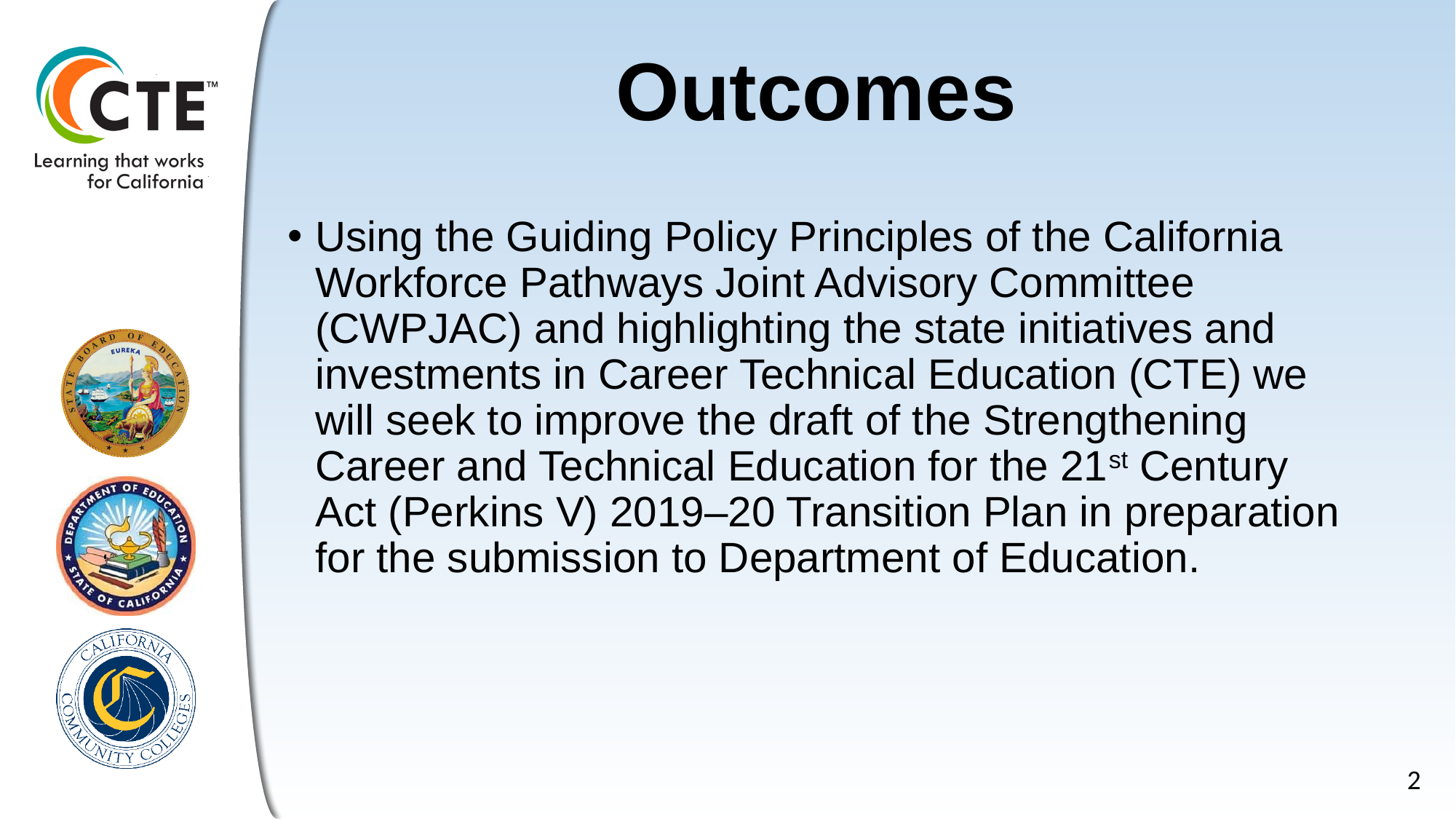

# Outcomes
Using the Guiding Policy Principles of the California Workforce Pathways Joint Advisory Committee (CWPJAC) and highlighting the state initiatives and investments in Career Technical Education (CTE) we will seek to improve the draft of the Strengthening Career and Technical Education for the 21st Century Act (Perkins V) 2019–20 Transition Plan in preparation for the submission to Department of Education.
2